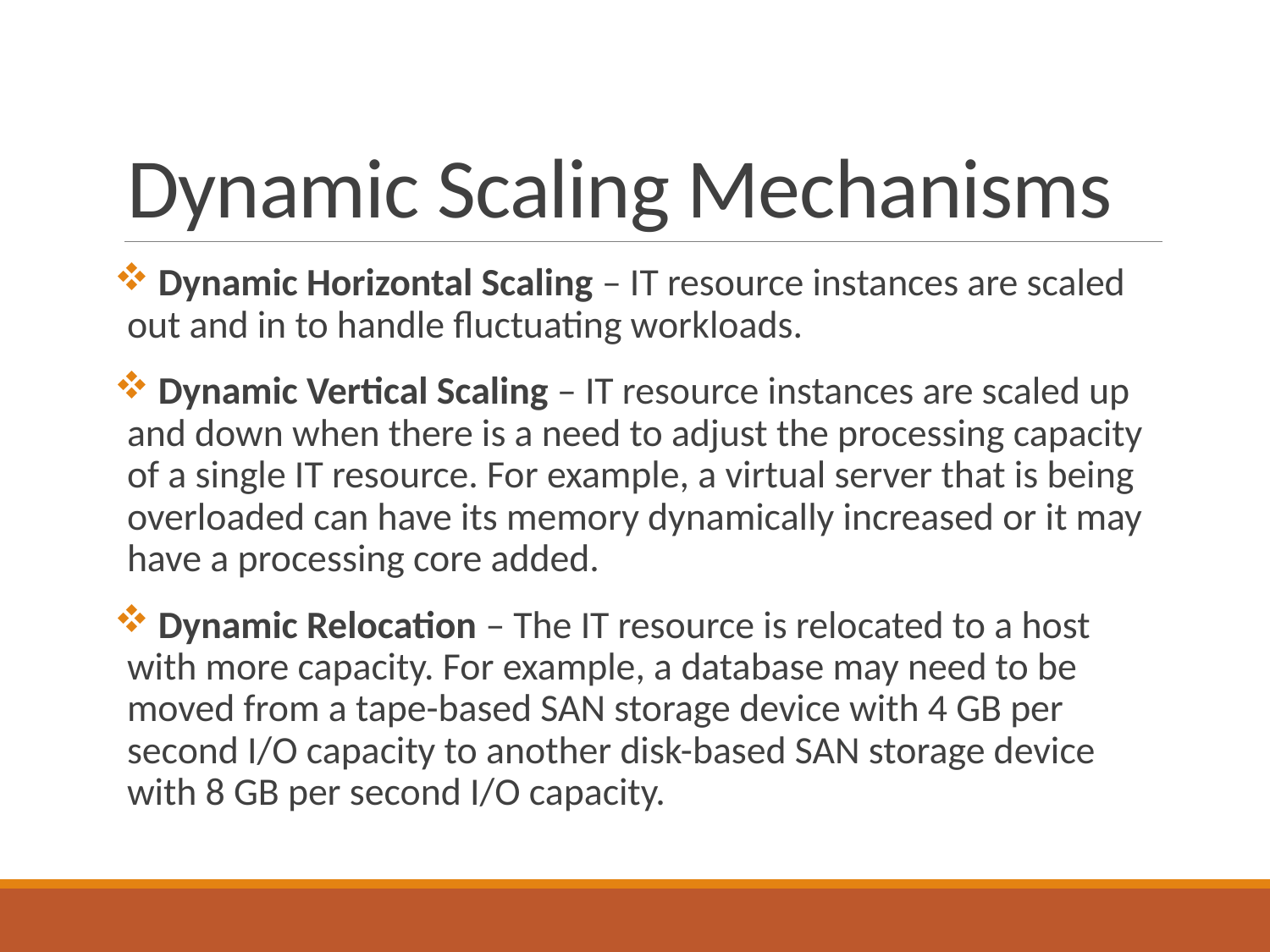

# Dynamic Scaling Mechanisms
 Dynamic Horizontal Scaling – IT resource instances are scaled out and in to handle fluctuating workloads.
 Dynamic Vertical Scaling – IT resource instances are scaled up and down when there is a need to adjust the processing capacity of a single IT resource. For example, a virtual server that is being overloaded can have its memory dynamically increased or it may have a processing core added.
 Dynamic Relocation – The IT resource is relocated to a host with more capacity. For example, a database may need to be moved from a tape-based SAN storage device with 4 GB per second I/O capacity to another disk-based SAN storage device with 8 GB per second I/O capacity.